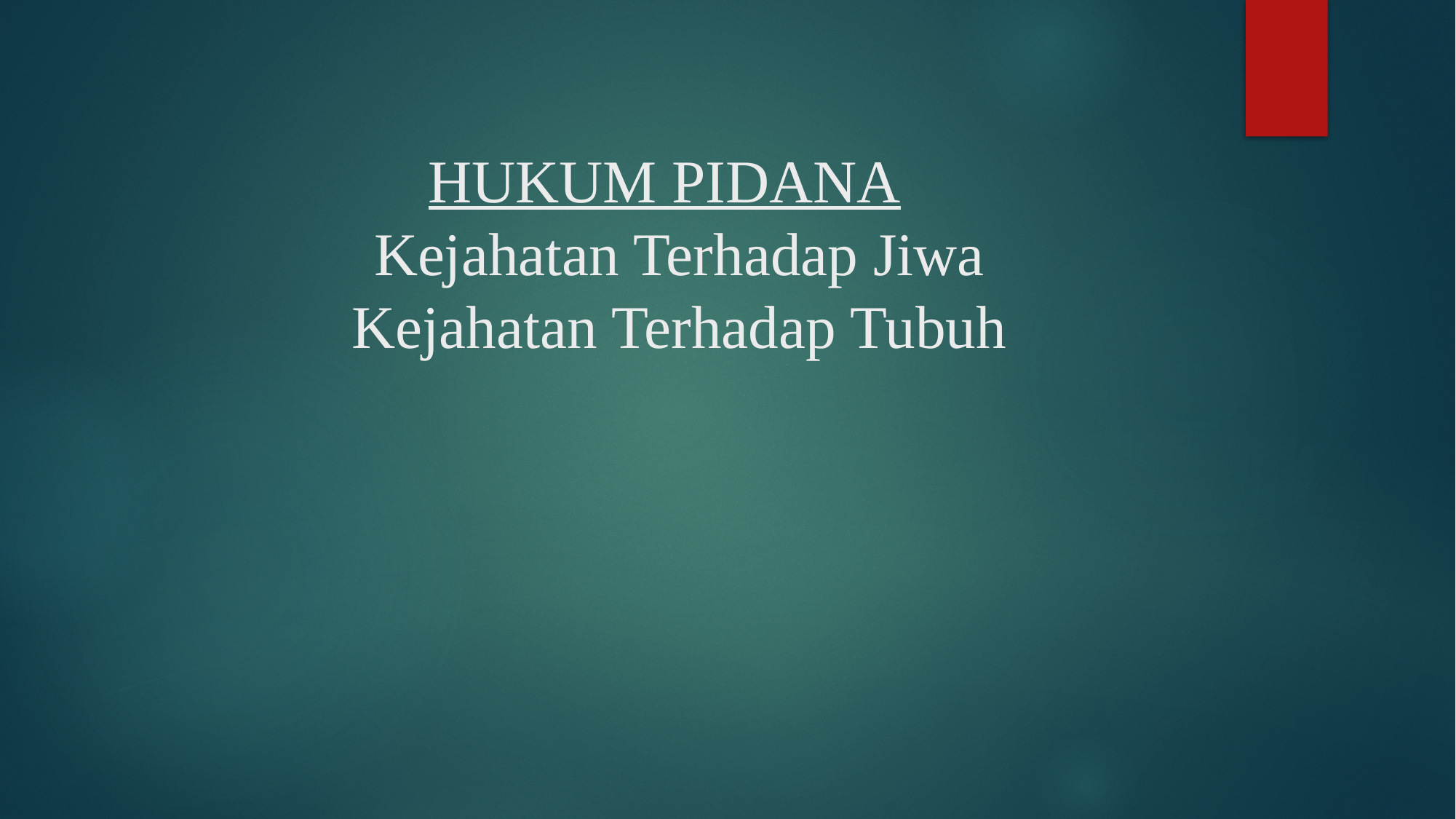

# HUKUM PIDANA Kejahatan Terhadap Jiwa Kejahatan Terhadap Tubuh